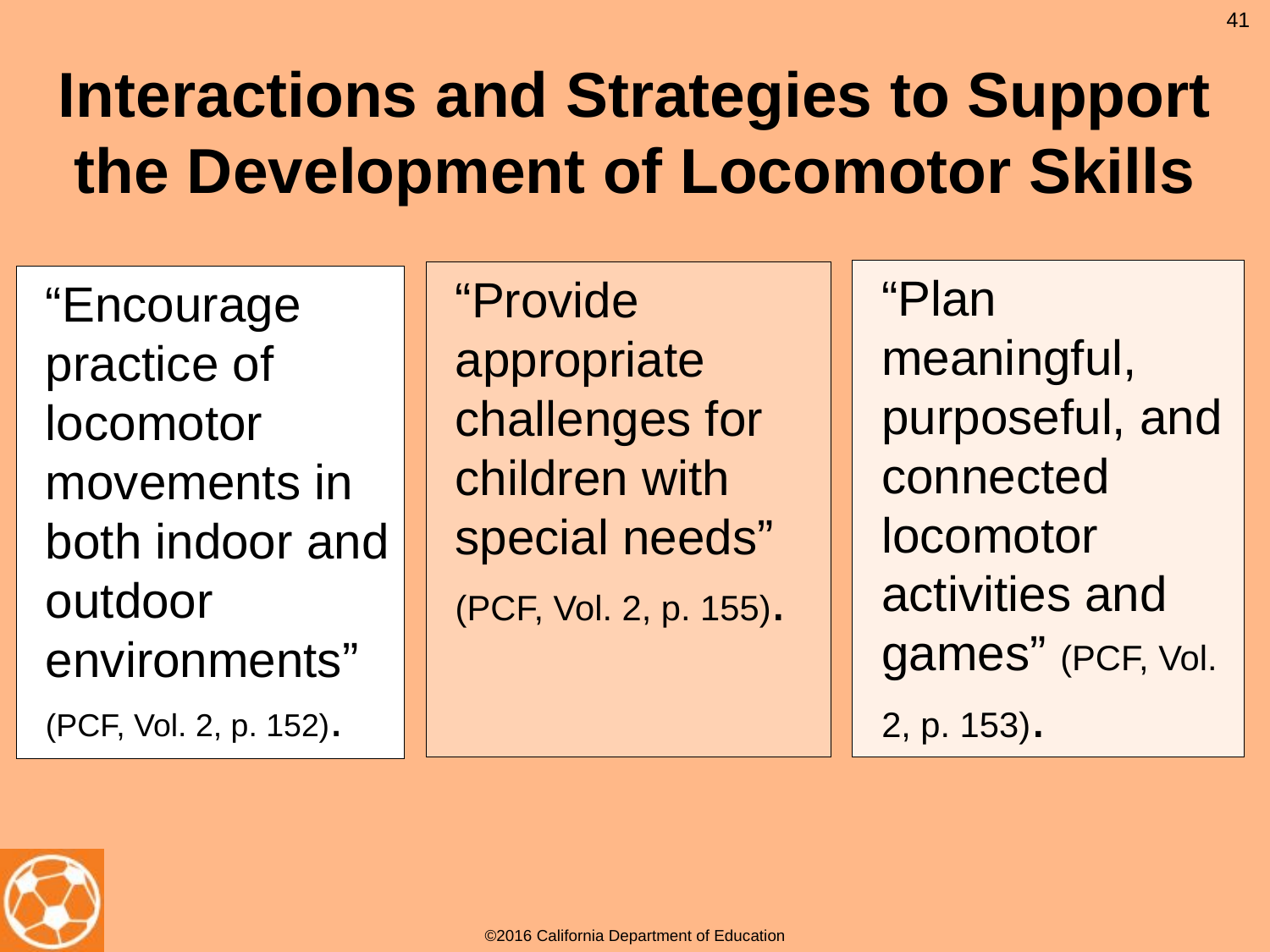

# Interactions and Strategies to Support the Development of Locomotor Skills
41
“Plan meaningful, purposeful, and connected locomotor activities and games” (PCF, Vol. 2, p. 153).

“Provide appropriate challenges for children with special needs” (PCF, Vol. 2, p. 155).

“Encourage practice of locomotor movements in both indoor and outdoor environments” (PCF, Vol. 2, p. 152).